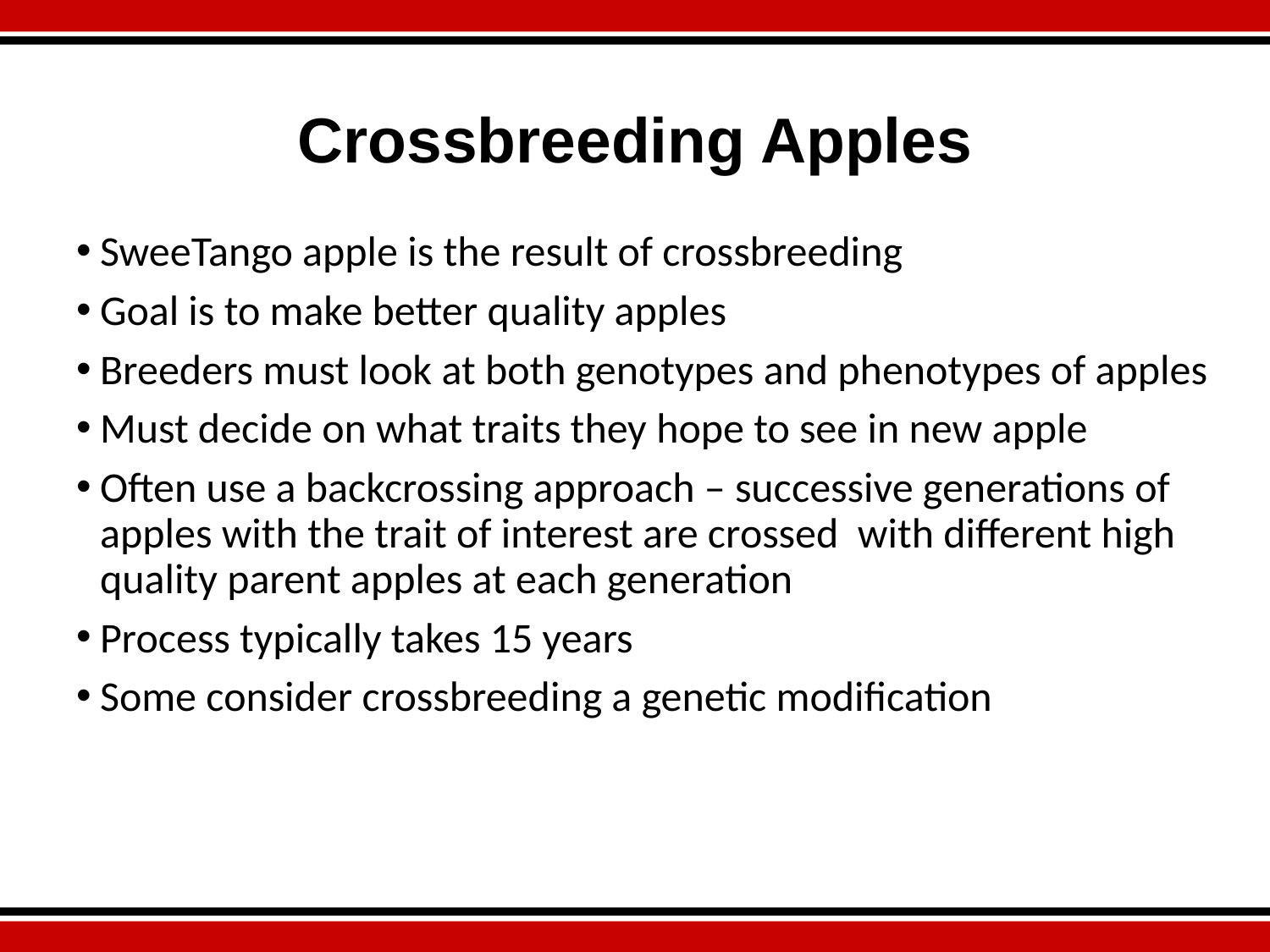

# Crossbreeding Apples
SweeTango apple is the result of crossbreeding
Goal is to make better quality apples
Breeders must look at both genotypes and phenotypes of apples
Must decide on what traits they hope to see in new apple
Often use a backcrossing approach – successive generations of apples with the trait of interest are crossed  with different high quality parent apples at each generation
Process typically takes 15 years
Some consider crossbreeding a genetic modification